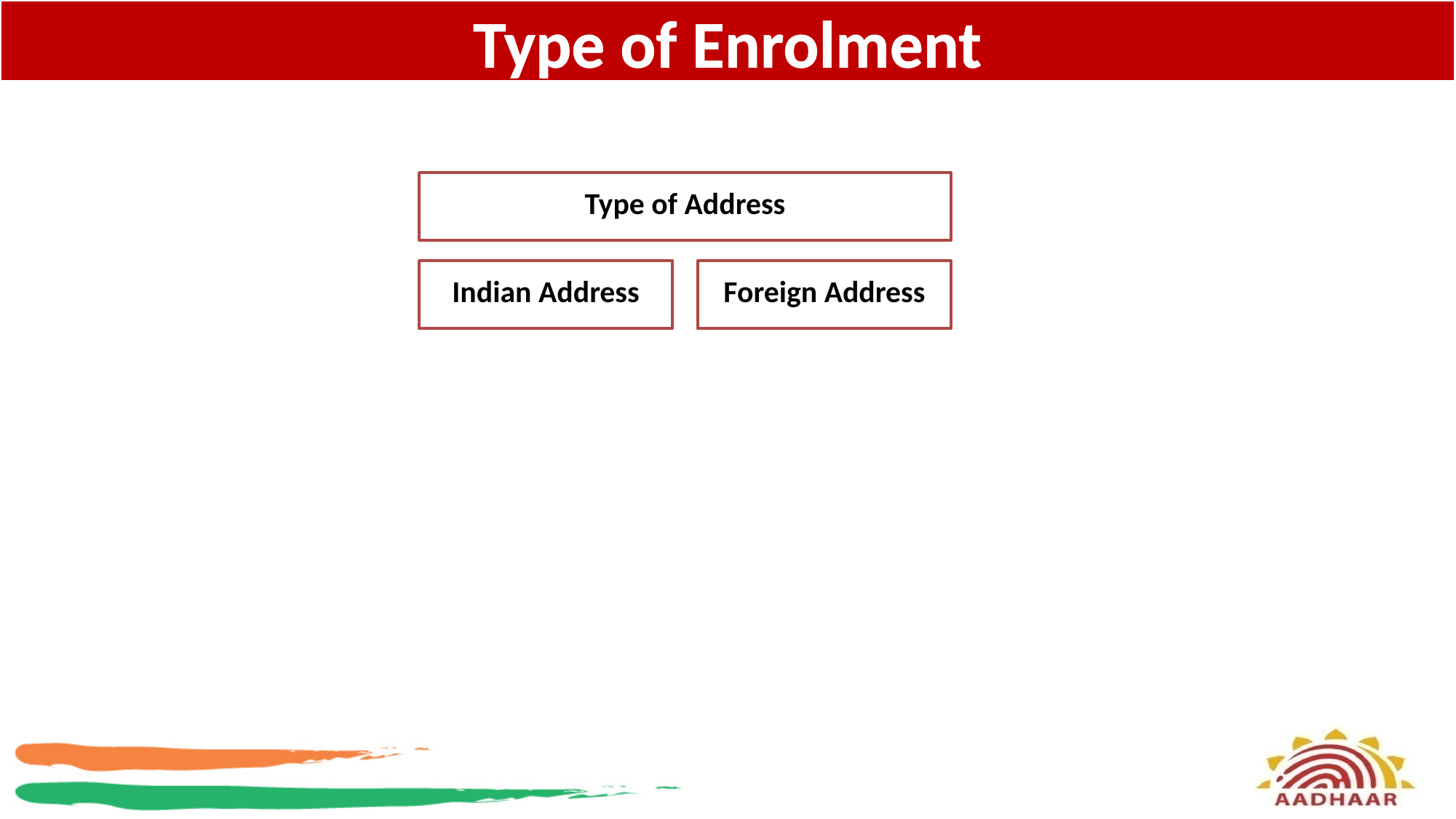

# Type of Enrolment
Type of Address
Indian Address
Foreign Address